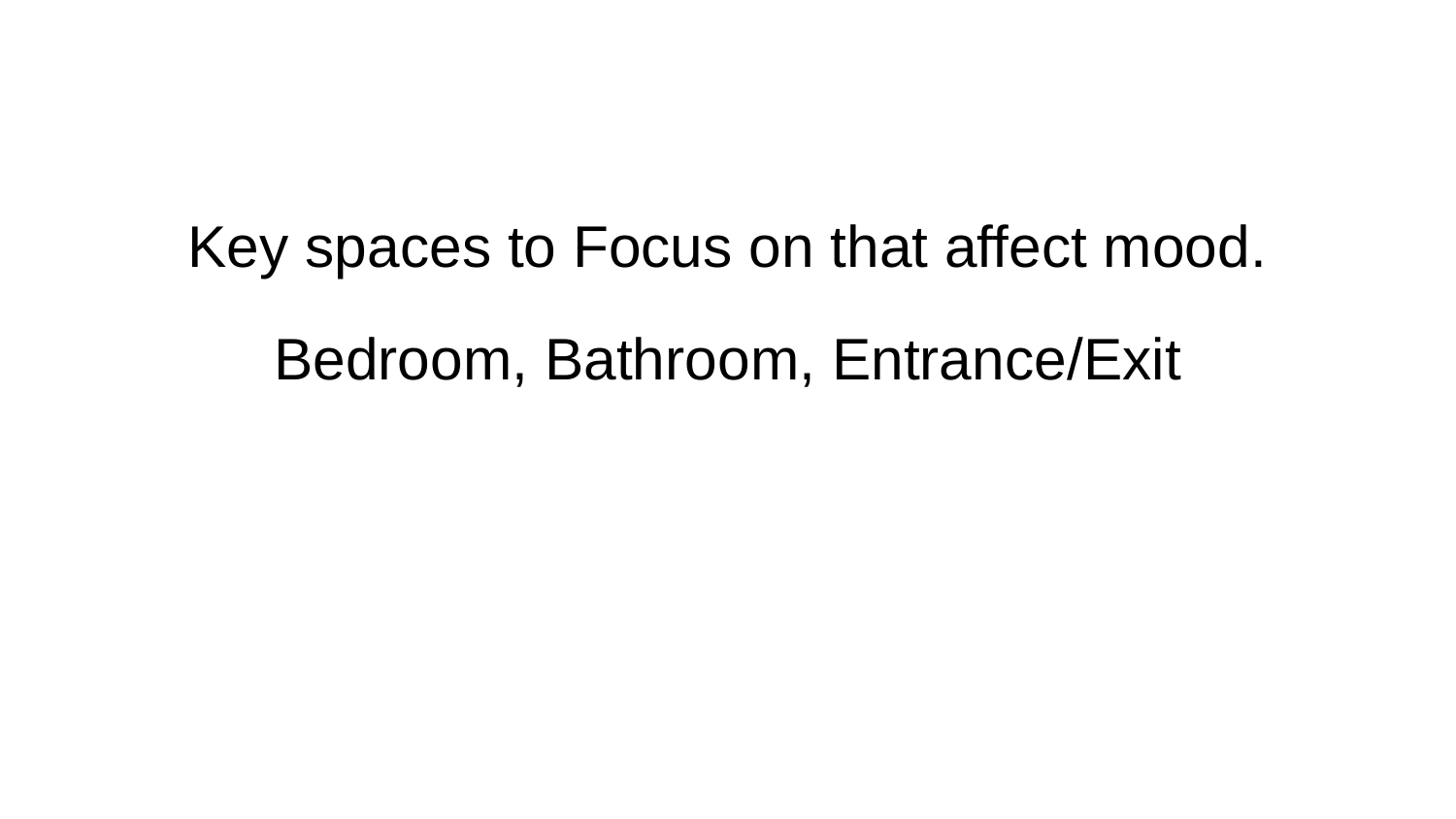

#
Key spaces to Focus on that affect mood.
Bedroom, Bathroom, Entrance/Exit